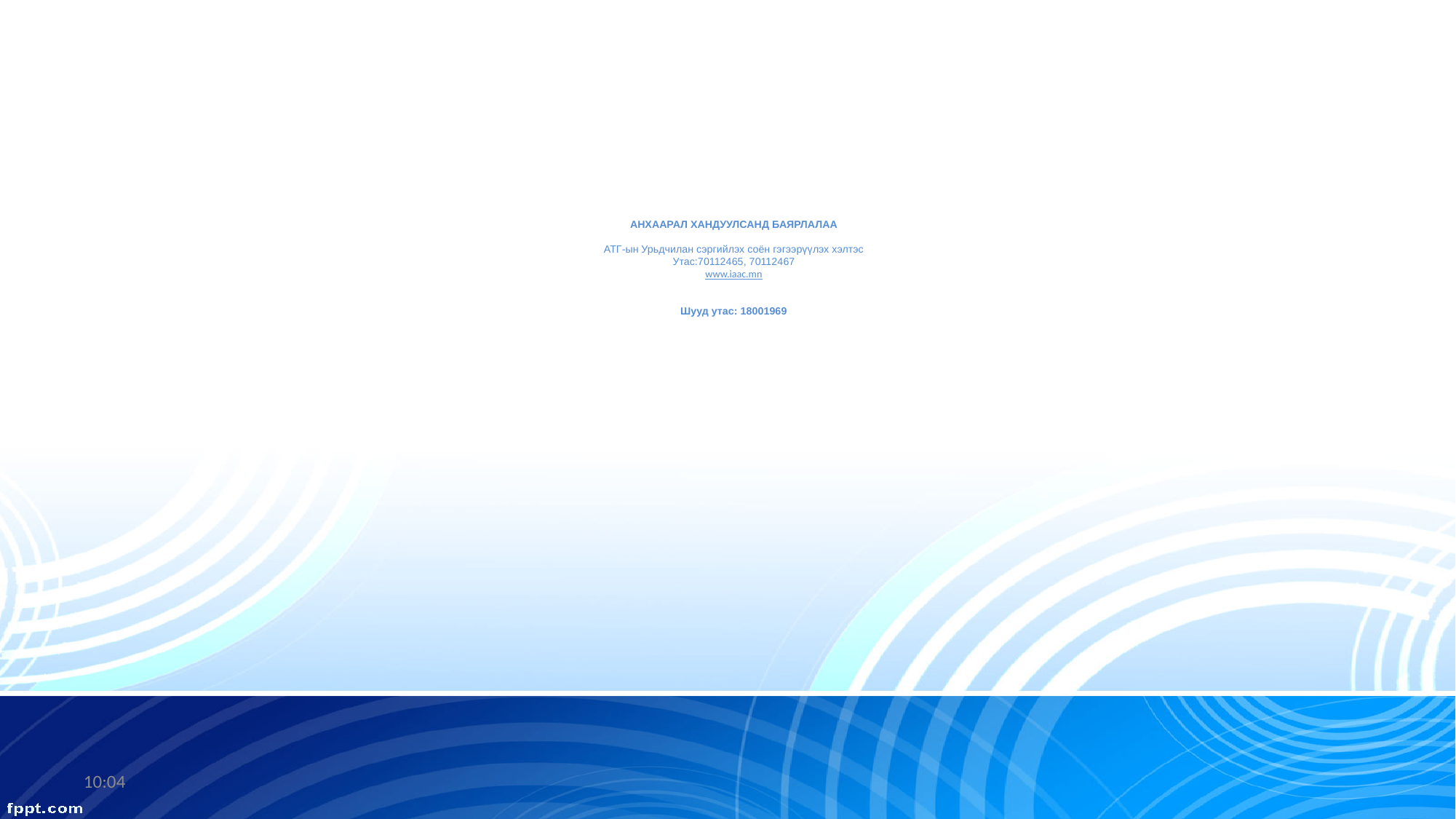

# АНХААРАЛ ХАНДУУЛСАНД БАЯРЛАЛАА АТГ-ын Урьдчилан сэргийлэх соён гэгээрүүлэх хэлтэс Утас:70112465, 70112467 www.iaac.mn Шууд утас: 18001969
10:04